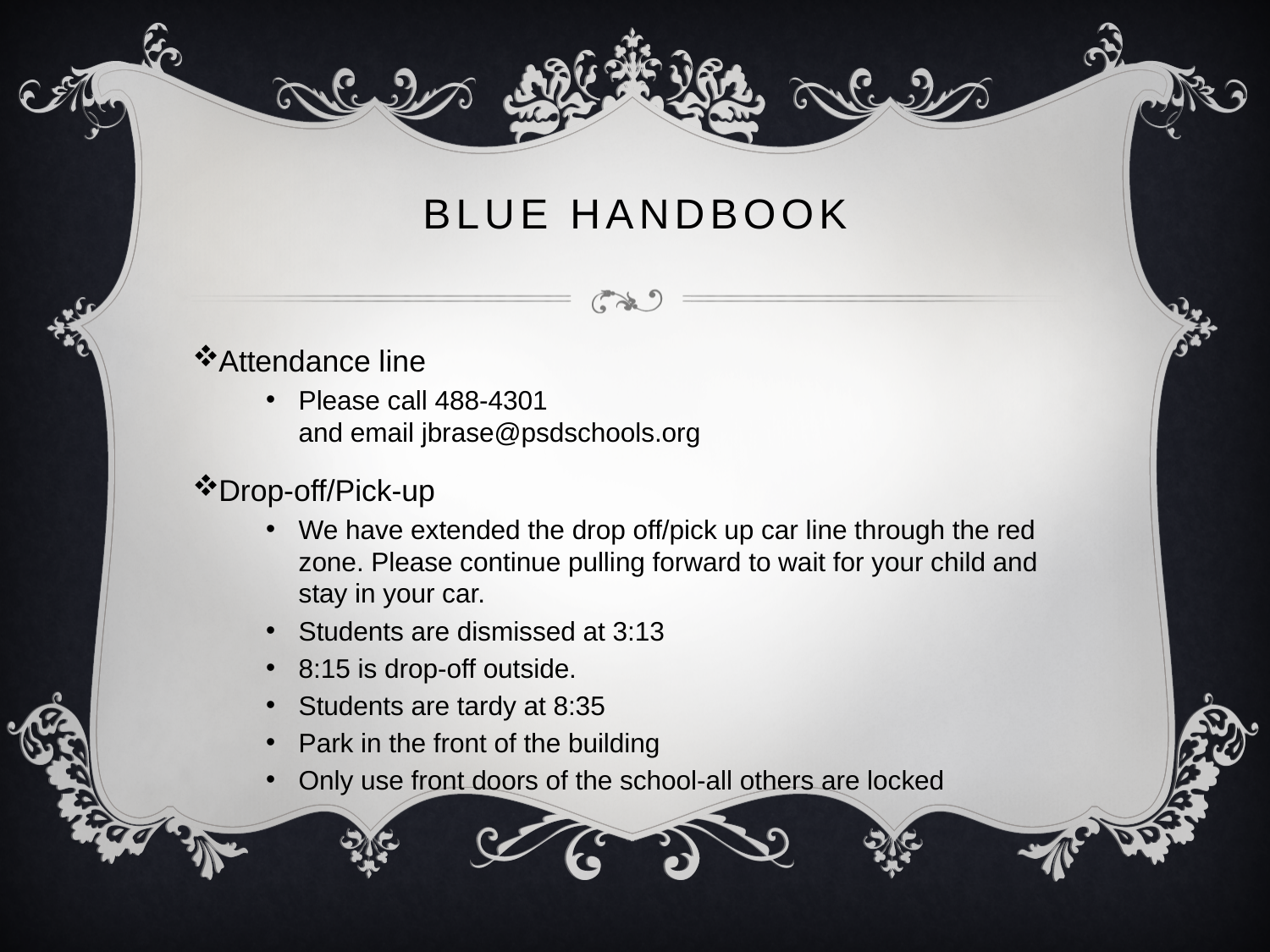

# Blue Handbook
Attendance line
Please call 488-4301  
and email jbrase@psdschools.org
Drop-off/Pick-up
We have extended the drop off/pick up car line through the red zone. Please continue pulling forward to wait for your child and stay in your car.
Students are dismissed at 3:13
8:15 is drop-off outside.
Students are tardy at 8:35
Park in the front of the building
Only use front doors of the school-all others are locked